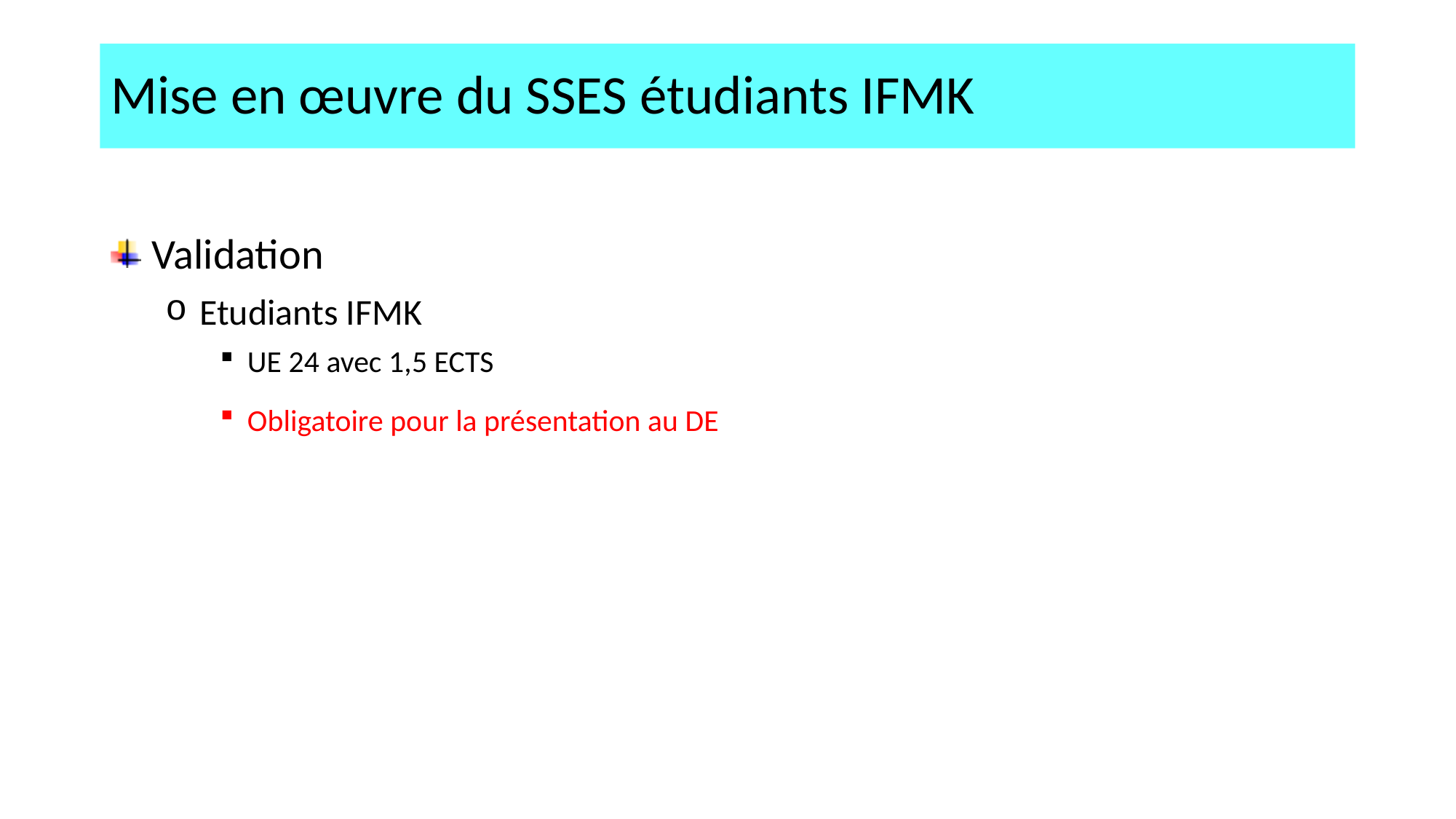

# Mise en œuvre du SSES étudiants IFMK
Validation
Etudiants IFMK
UE 24 avec 1,5 ECTS
Obligatoire pour la présentation au DE